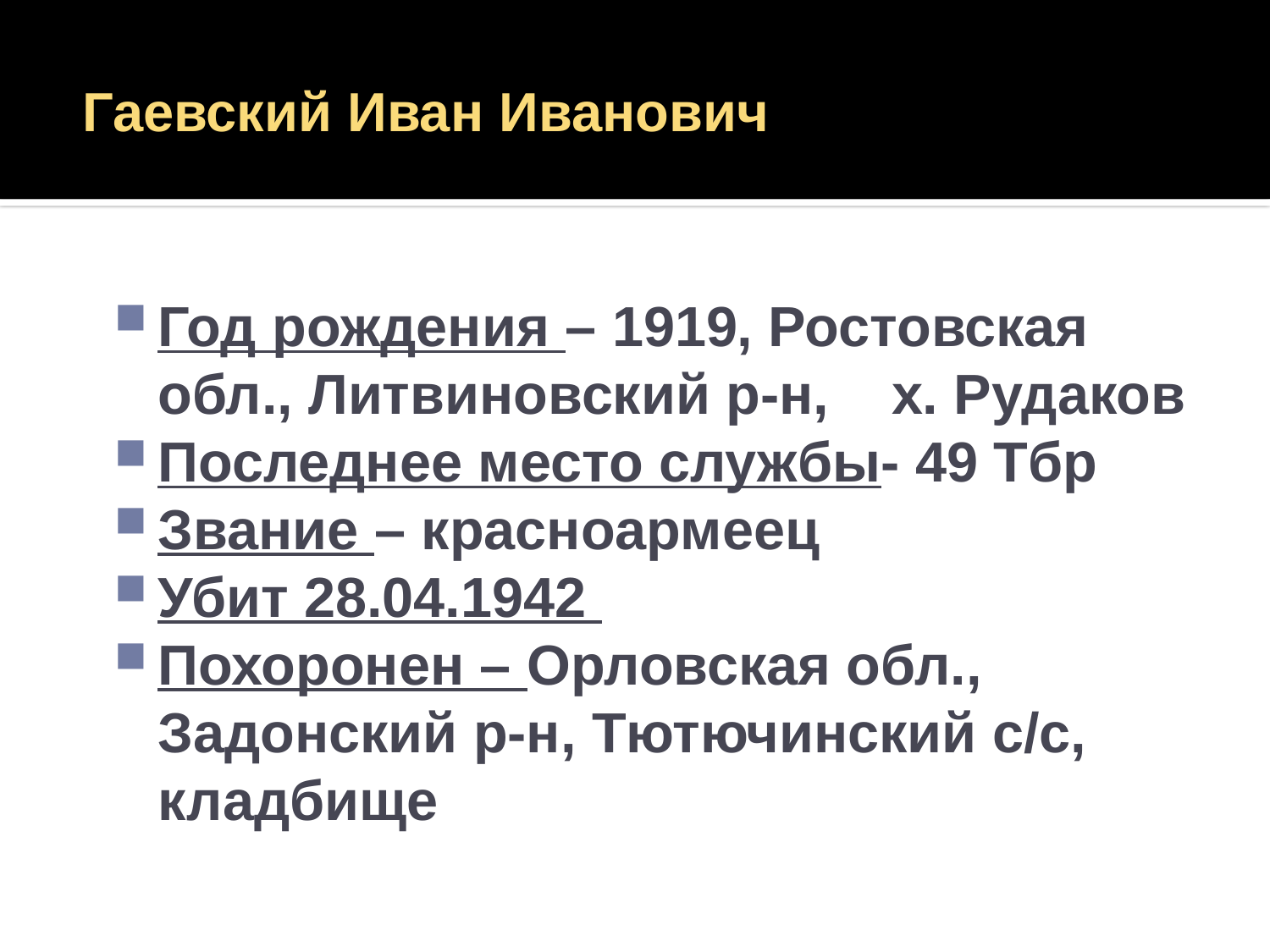

# Гаевский Иван Иванович
Год рождения – 1919, Ростовская обл., Литвиновский р-н,    х. Рудаков
Последнее место службы- 49 Тбр
Звание – красноармеец
Убит 28.04.1942
Похоронен – Орловская обл., Задонский р-н, Тютючинский с/с, кладбище